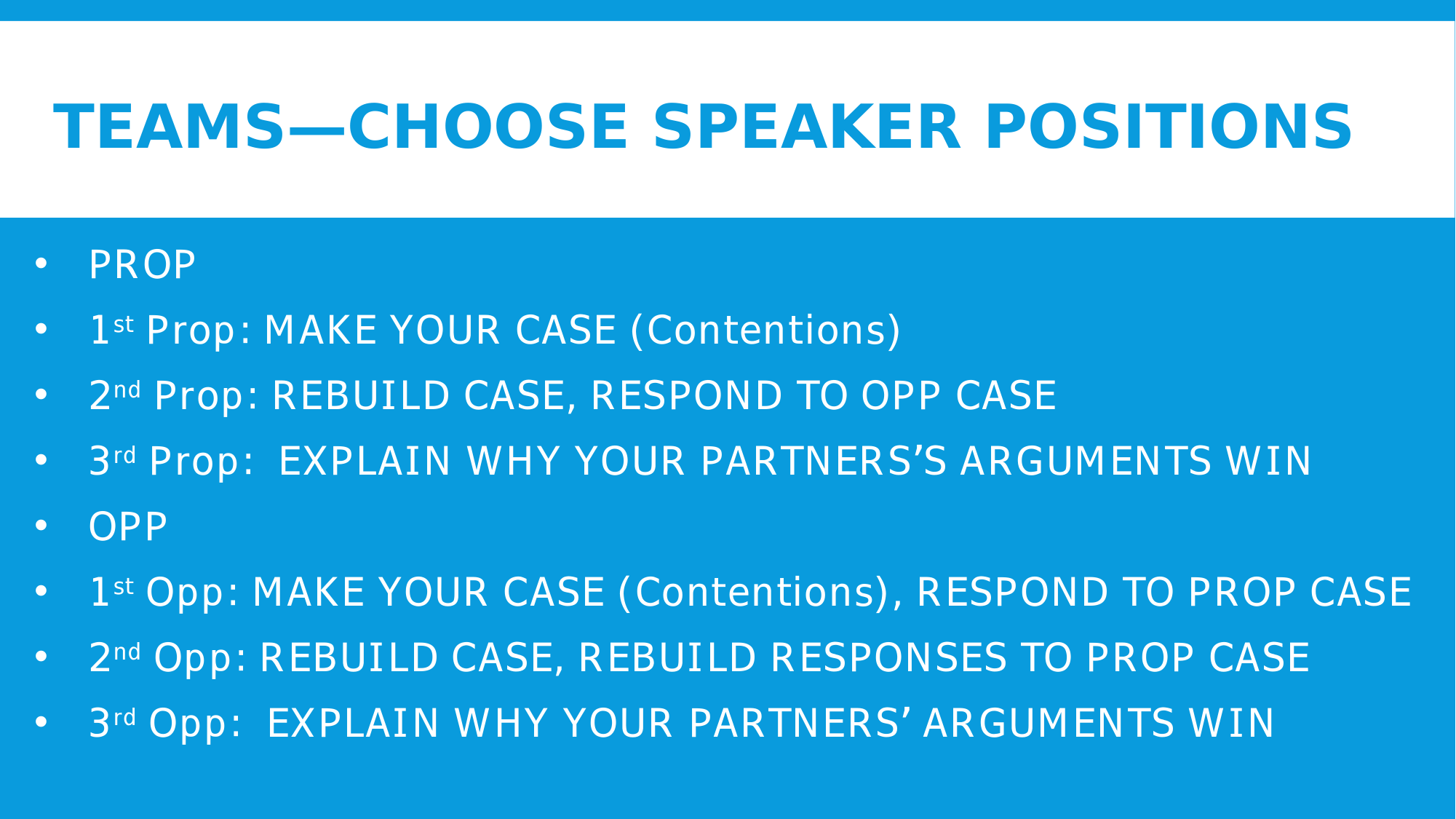

# TEAMS—CHOOSE SPEAKER POSITIONS
PROP
1st Prop: MAKE YOUR CASE (Contentions)
2nd Prop: REBUILD CASE, RESPOND TO OPP CASE
3rd Prop:  EXPLAIN WHY YOUR PARTNERS’S ARGUMENTS WIN
OPP
1st Opp: MAKE YOUR CASE (Contentions), RESPOND TO PROP CASE
2nd Opp: REBUILD CASE, REBUILD RESPONSES TO PROP CASE
3rd Opp:  EXPLAIN WHY YOUR PARTNERS’ ARGUMENTS WIN